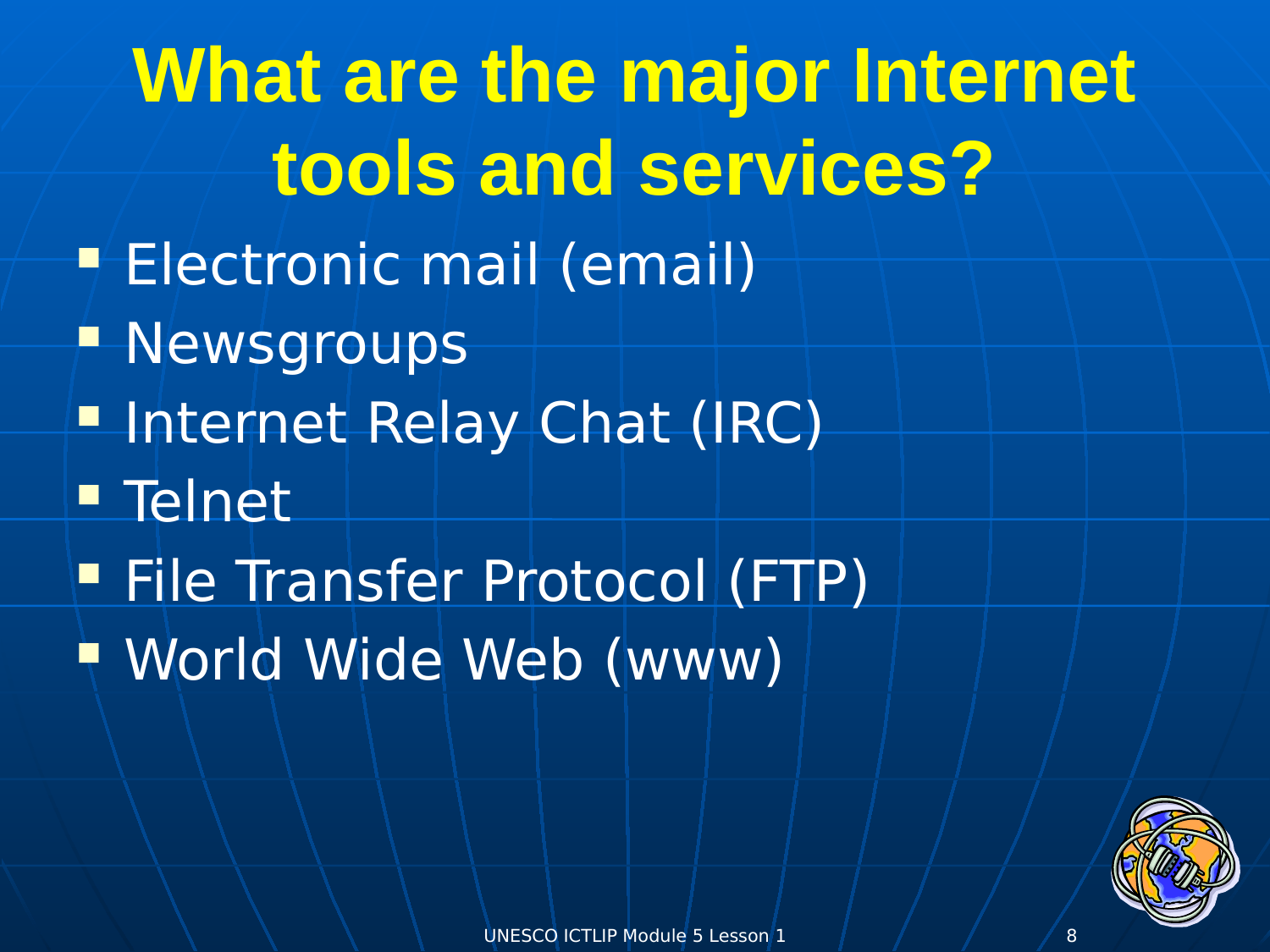

# What are the major Internet tools and services?
Electronic mail (email)
Newsgroups
Internet Relay Chat (IRC)
Telnet
File Transfer Protocol (FTP)
World Wide Web (www)
UNESCO ICTLIP Module 5 Lesson 1
8